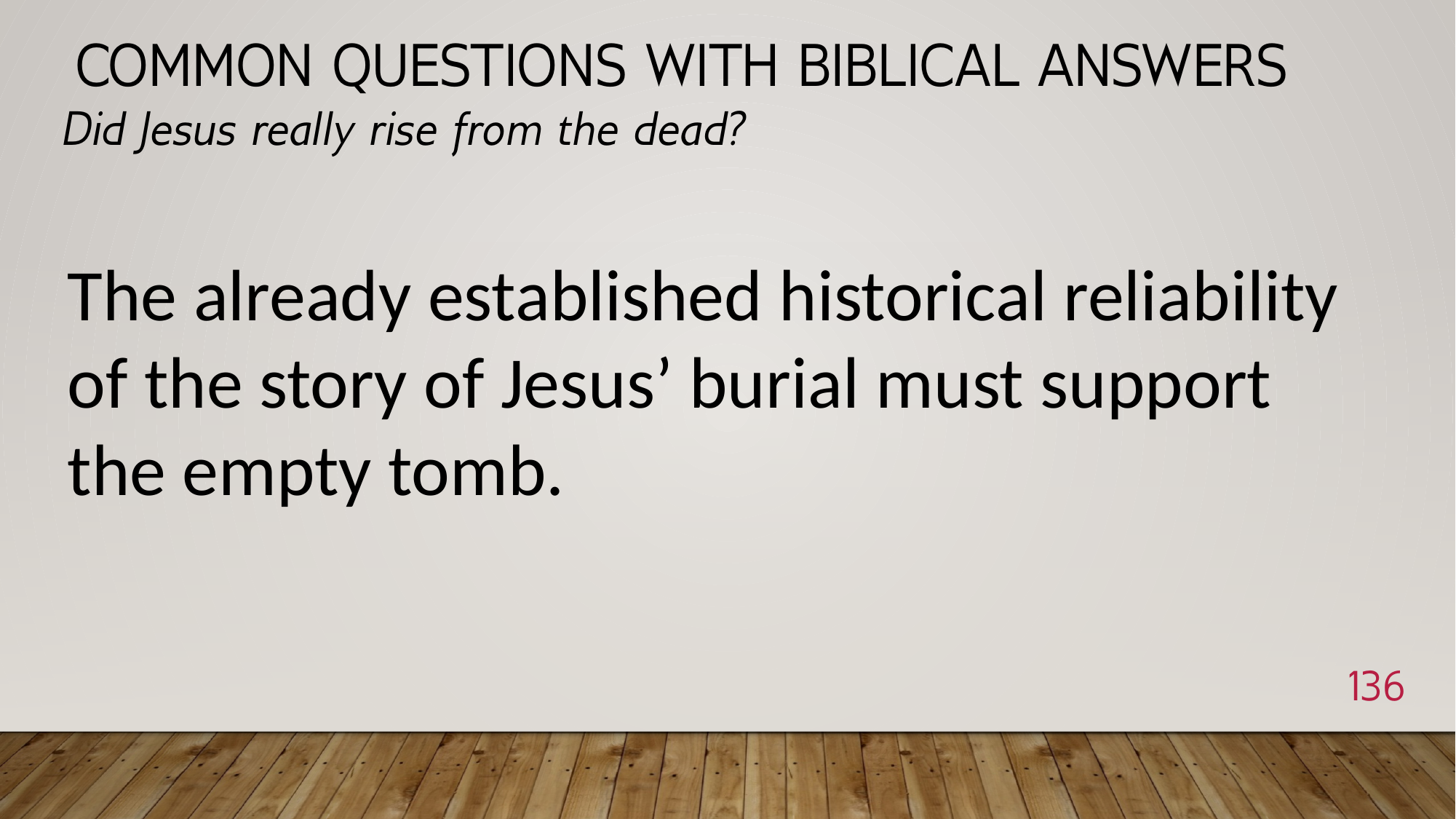

# Common Questions with Biblical Answers
Did Jesus really rise from the dead?
The already established historical reliability of the story of Jesus’ burial must support the empty tomb.
136